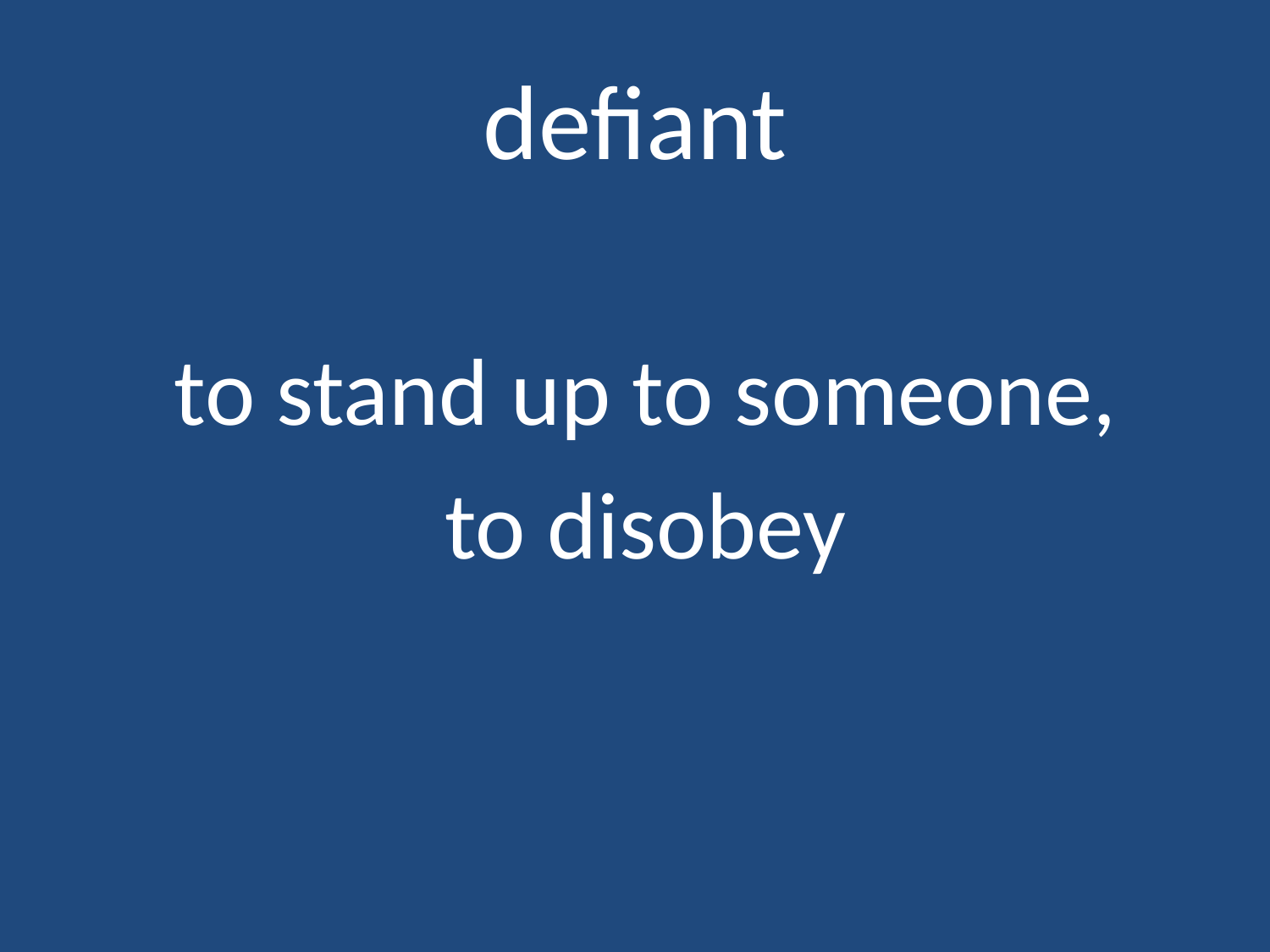

# defiant
 to stand up to someone,
 to disobey